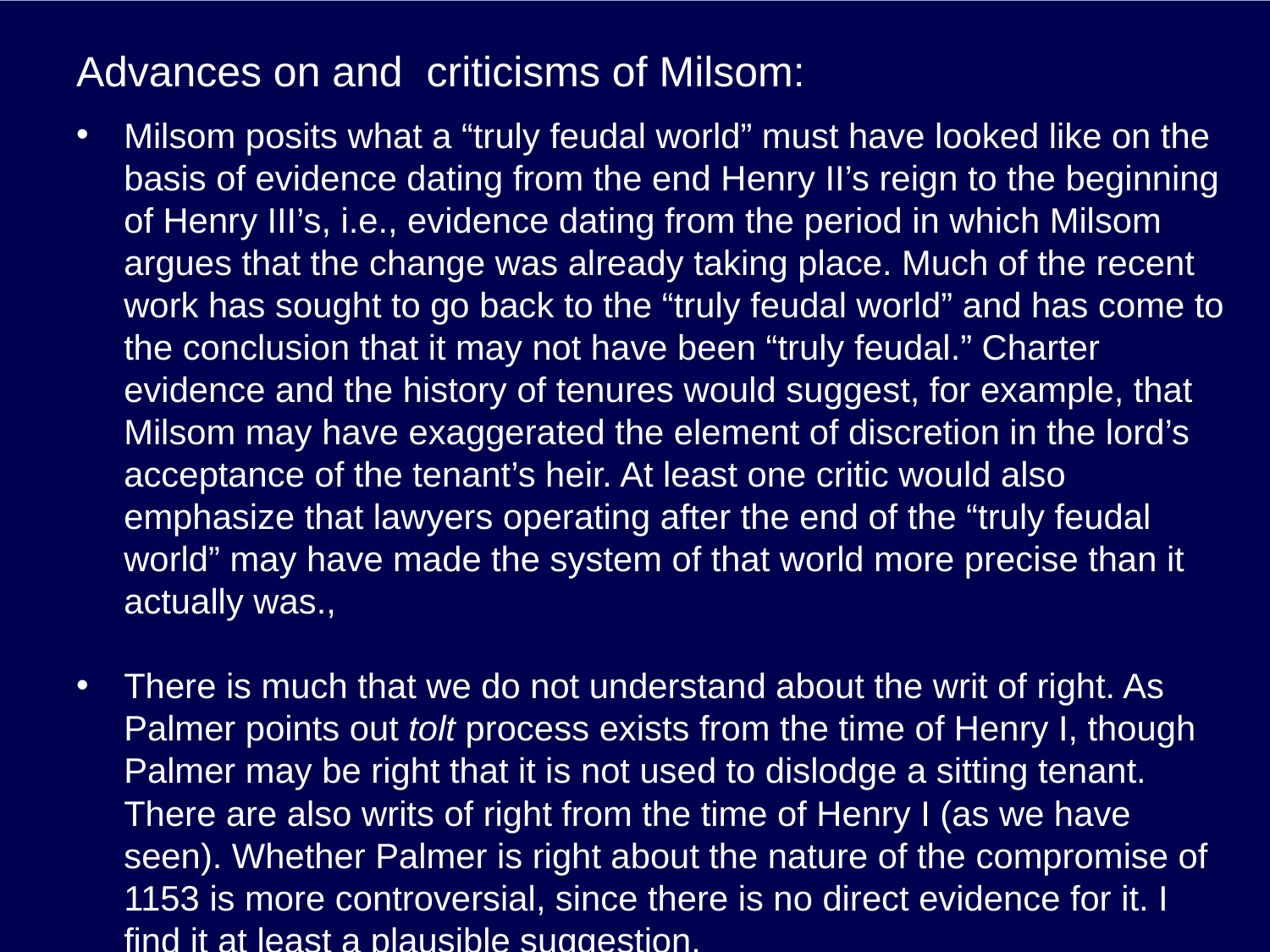

# Advances on and  criticisms of Milsom:
Milsom posits what a “truly feudal world” must have looked like on the basis of evidence dating from the end Henry II’s reign to the beginning of Henry III’s, i.e., evidence dating from the period in which Milsom argues that the change was already taking place. Much of the recent work has sought to go back to the “truly feudal world” and has come to the conclusion that it may not have been “truly feudal.” Charter evidence and the history of tenures would suggest, for example, that Milsom may have exaggerated the element of discretion in the lord’s acceptance of the tenant’s heir. At least one critic would also emphasize that lawyers operating after the end of the “truly feudal world” may have made the system of that world more precise than it actually was.,

There is much that we do not understand about the writ of right. As Palmer points out tolt process exists from the time of Henry I, though Palmer may be right that it is not used to dislodge a sitting tenant. There are also writs of right from the time of Henry I (as we have seen). Whether Palmer is right about the nature of the compromise of 1153 is more controversial, since there is no direct evidence for it. I find it at least a plausible suggestion.